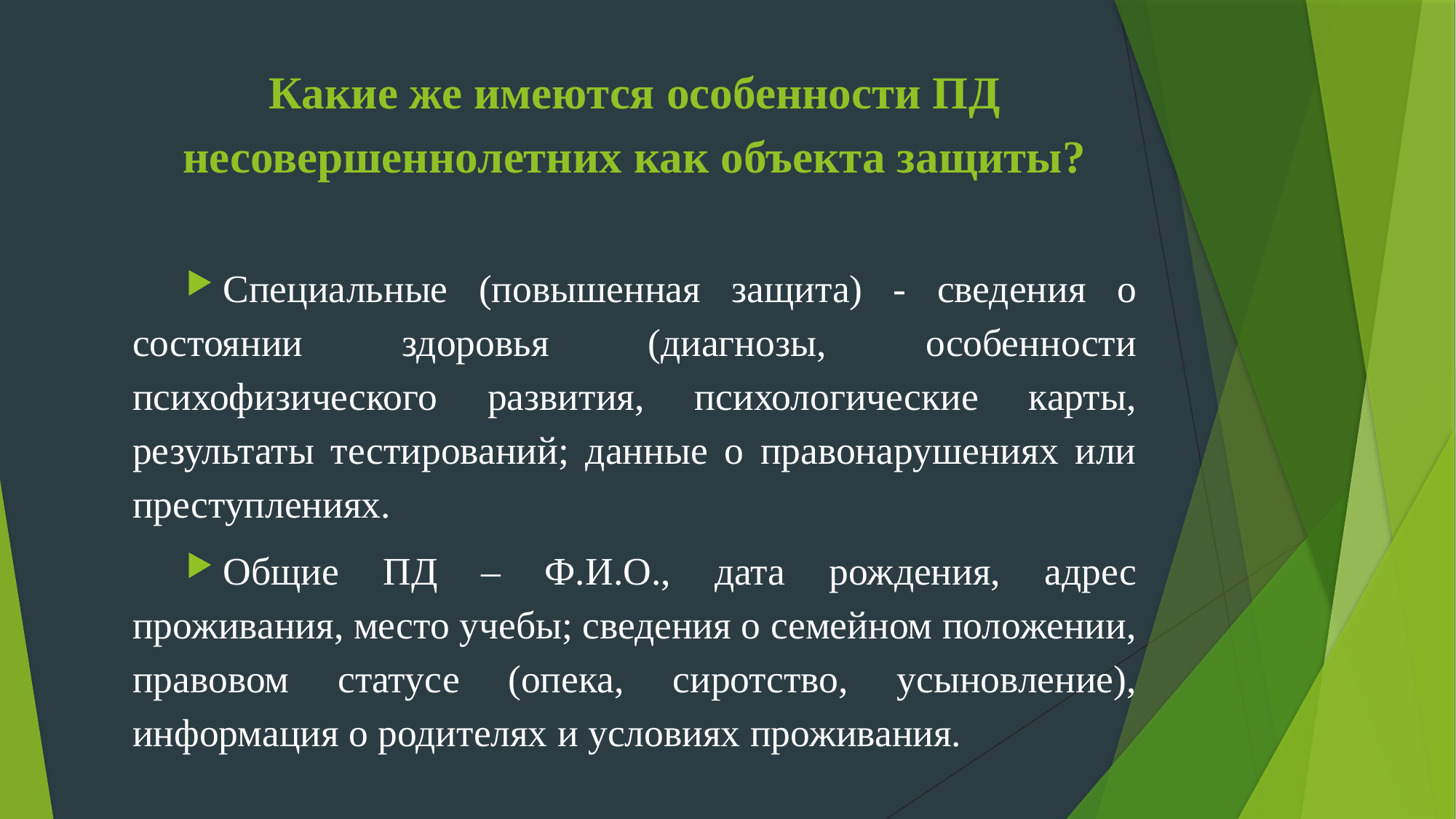

Какие же имеются особенности ПД несовершеннолетних как объекта защиты?

Специальные (повышенная защита) - сведения о состоянии здоровья (диагнозы, особенности психофизического развития, психологические карты, результаты тестирований; данные о правонарушениях или преступлениях.
Общие ПД – Ф.И.О., дата рождения, адрес проживания, место учебы; сведения о семейном положении, правовом статусе (опека, сиротство, усыновление), информация о родителях и условиях проживания.